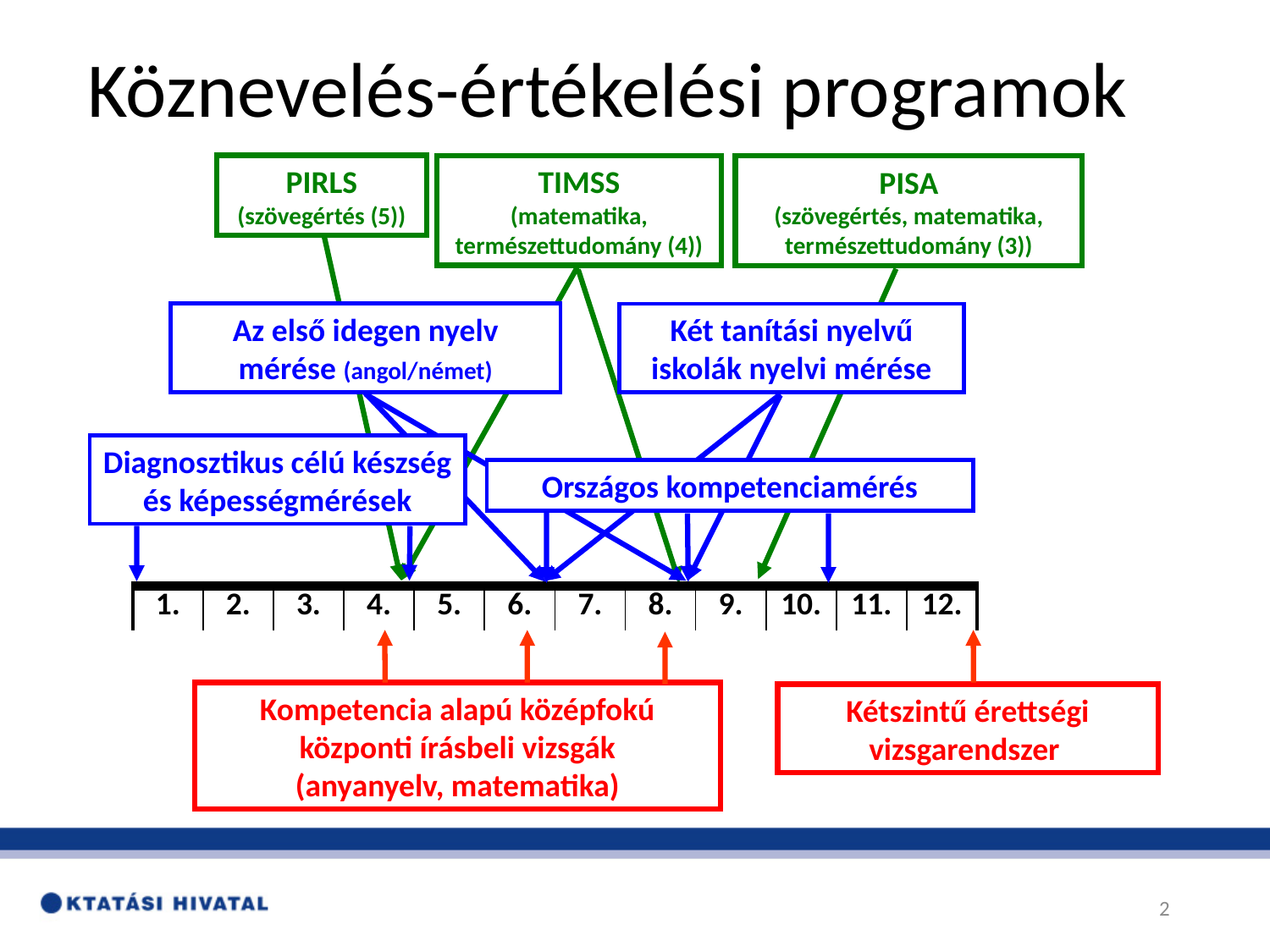

# Köznevelés-értékelési programok
PIRLS
(szövegértés (5))
TIMSS
(matematika, természettudomány (4))
PISA
(szövegértés, matematika, természettudomány (3))

Az első idegen nyelv mérése (angol/német)
Két tanítási nyelvű iskolák nyelvi mérése

Diagnosztikus célú készség és képességmérések
Országos kompetenciamérés

| 1. | 2. | 3. | 4. | 5. | 6. | 7. | 8. | 9. | 10. | 11. | 12. |
| --- | --- | --- | --- | --- | --- | --- | --- | --- | --- | --- | --- |

Kompetencia alapú középfokú központi írásbeli vizsgák
(anyanyelv, matematika)
Kétszintű érettségi vizsgarendszer
2